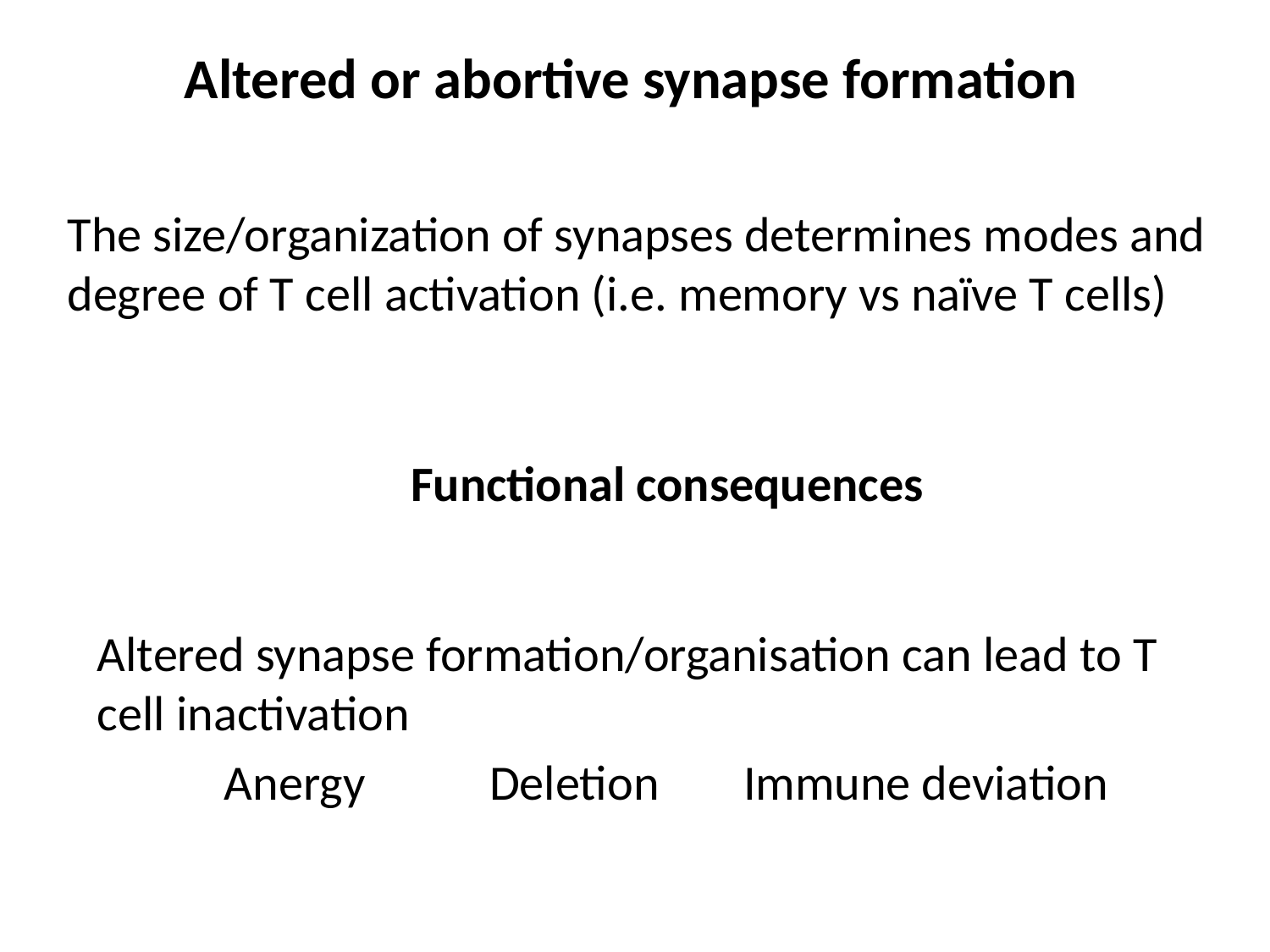

Altered or abortive synapse formation
The size/organization of synapses determines modes and degree of T cell activation (i.e. memory vs naïve T cells)
Functional consequences
Altered synapse formation/organisation can lead to T cell inactivation
	Anergy	 Deletion	 Immune deviation